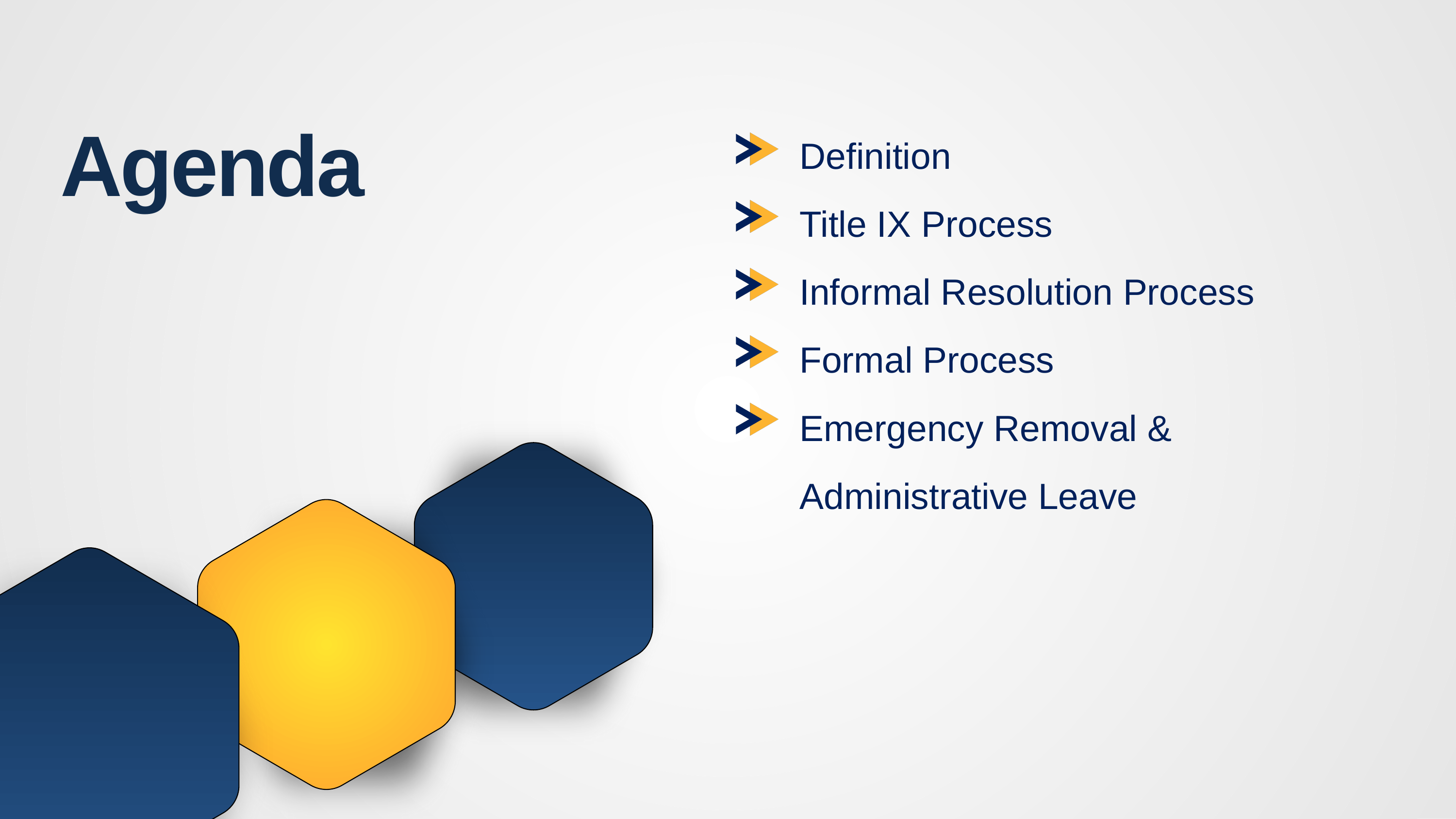

Definition
Title IX Process
Informal Resolution Process
Formal Process
Emergency Removal & Administrative Leave
Agenda